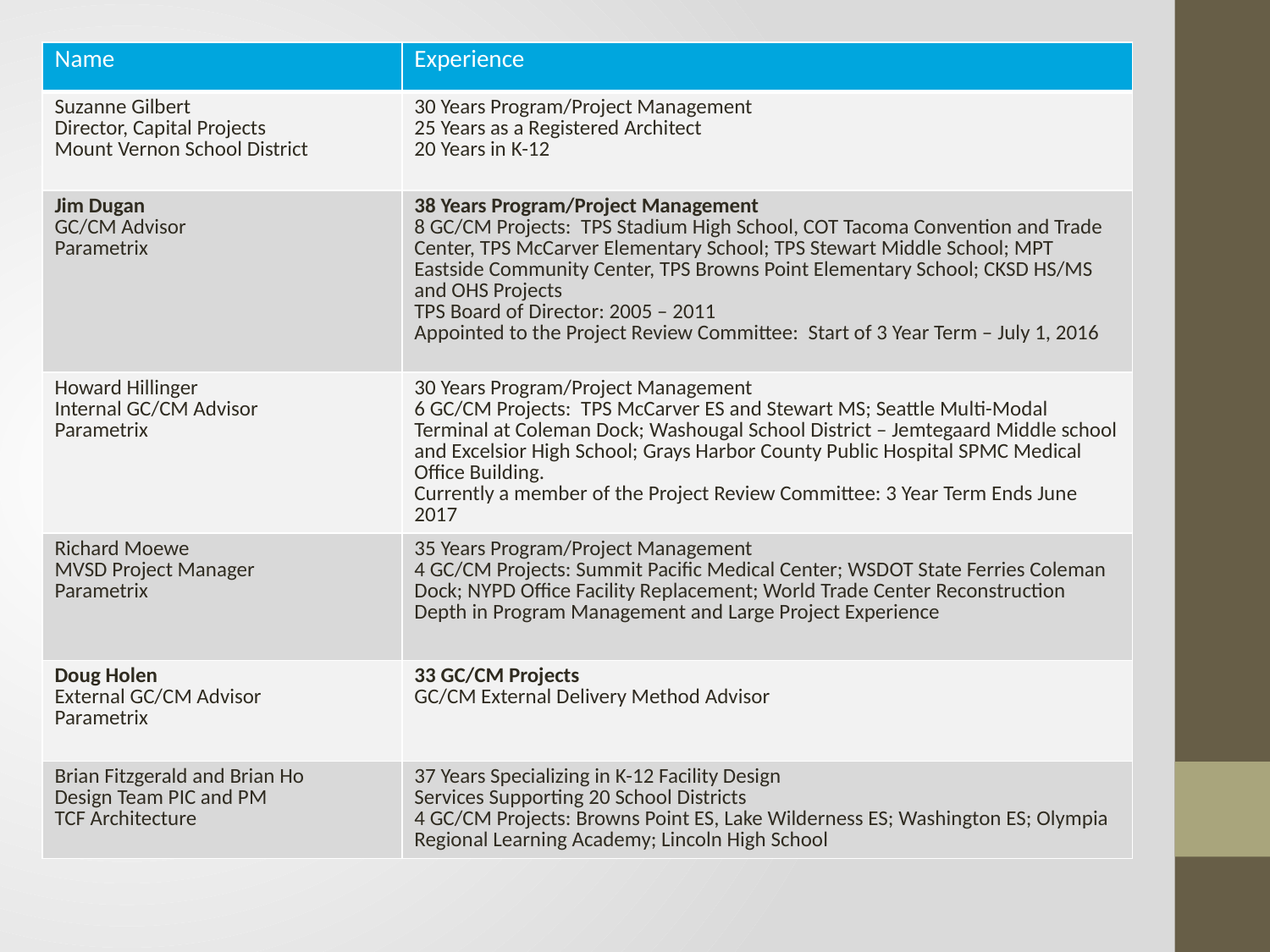

| Name | Experience |
| --- | --- |
| Suzanne Gilbert Director, Capital Projects Mount Vernon School District | 30 Years Program/Project Management 25 Years as a Registered Architect 20 Years in K-12 |
| Jim Dugan GC/CM Advisor Parametrix | 38 Years Program/Project Management 8 GC/CM Projects: TPS Stadium High School, COT Tacoma Convention and Trade Center, TPS McCarver Elementary School; TPS Stewart Middle School; MPT Eastside Community Center, TPS Browns Point Elementary School; CKSD HS/MS and OHS Projects TPS Board of Director: 2005 – 2011 Appointed to the Project Review Committee: Start of 3 Year Term – July 1, 2016 |
| Howard Hillinger Internal GC/CM Advisor Parametrix | 30 Years Program/Project Management 6 GC/CM Projects: TPS McCarver ES and Stewart MS; Seattle Multi-Modal Terminal at Coleman Dock; Washougal School District – Jemtegaard Middle school and Excelsior High School; Grays Harbor County Public Hospital SPMC Medical Office Building. Currently a member of the Project Review Committee: 3 Year Term Ends June 2017 |
| Richard Moewe MVSD Project Manager Parametrix | 35 Years Program/Project Management 4 GC/CM Projects: Summit Pacific Medical Center; WSDOT State Ferries Coleman Dock; NYPD Office Facility Replacement; World Trade Center Reconstruction Depth in Program Management and Large Project Experience |
| Doug Holen External GC/CM Advisor Parametrix | 33 GC/CM Projects GC/CM External Delivery Method Advisor |
| Brian Fitzgerald and Brian Ho Design Team PIC and PM TCF Architecture | 37 Years Specializing in K-12 Facility Design Services Supporting 20 School Districts 4 GC/CM Projects: Browns Point ES, Lake Wilderness ES; Washington ES; Olympia Regional Learning Academy; Lincoln High School |